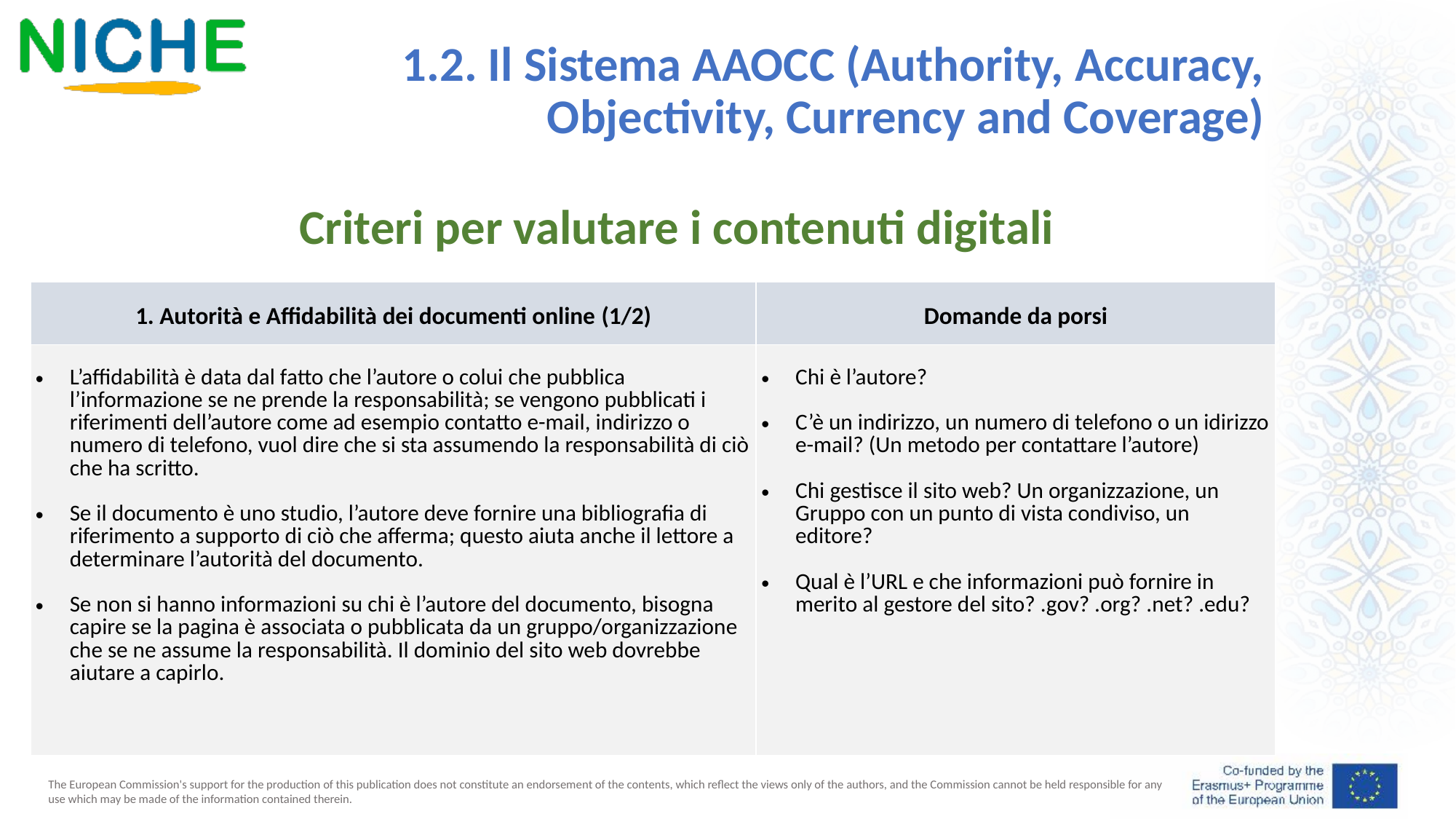

1.2. Il Sistema AAOCC (Authority, Accuracy, Objectivity, Currency and Coverage)

Criteri per valutare i contenuti digitali
| 1. Autorità e Affidabilità dei documenti online (1/2) | Domande da porsi |
| --- | --- |
| L’affidabilità è data dal fatto che l’autore o colui che pubblica l’informazione se ne prende la responsabilità; se vengono pubblicati i riferimenti dell’autore come ad esempio contatto e-mail, indirizzo o numero di telefono, vuol dire che si sta assumendo la responsabilità di ciò che ha scritto. Se il documento è uno studio, l’autore deve fornire una bibliografia di riferimento a supporto di ciò che afferma; questo aiuta anche il lettore a determinare l’autorità del documento. Se non si hanno informazioni su chi è l’autore del documento, bisogna capire se la pagina è associata o pubblicata da un gruppo/organizzazione che se ne assume la responsabilità. Il dominio del sito web dovrebbe aiutare a capirlo. | Chi è l’autore?   C’è un indirizzo, un numero di telefono o un idirizzo e-mail? (Un metodo per contattare l’autore)   Chi gestisce il sito web? Un organizzazione, un Gruppo con un punto di vista condiviso, un editore? Qual è l’URL e che informazioni può fornire in merito al gestore del sito? .gov? .org? .net? .edu? |